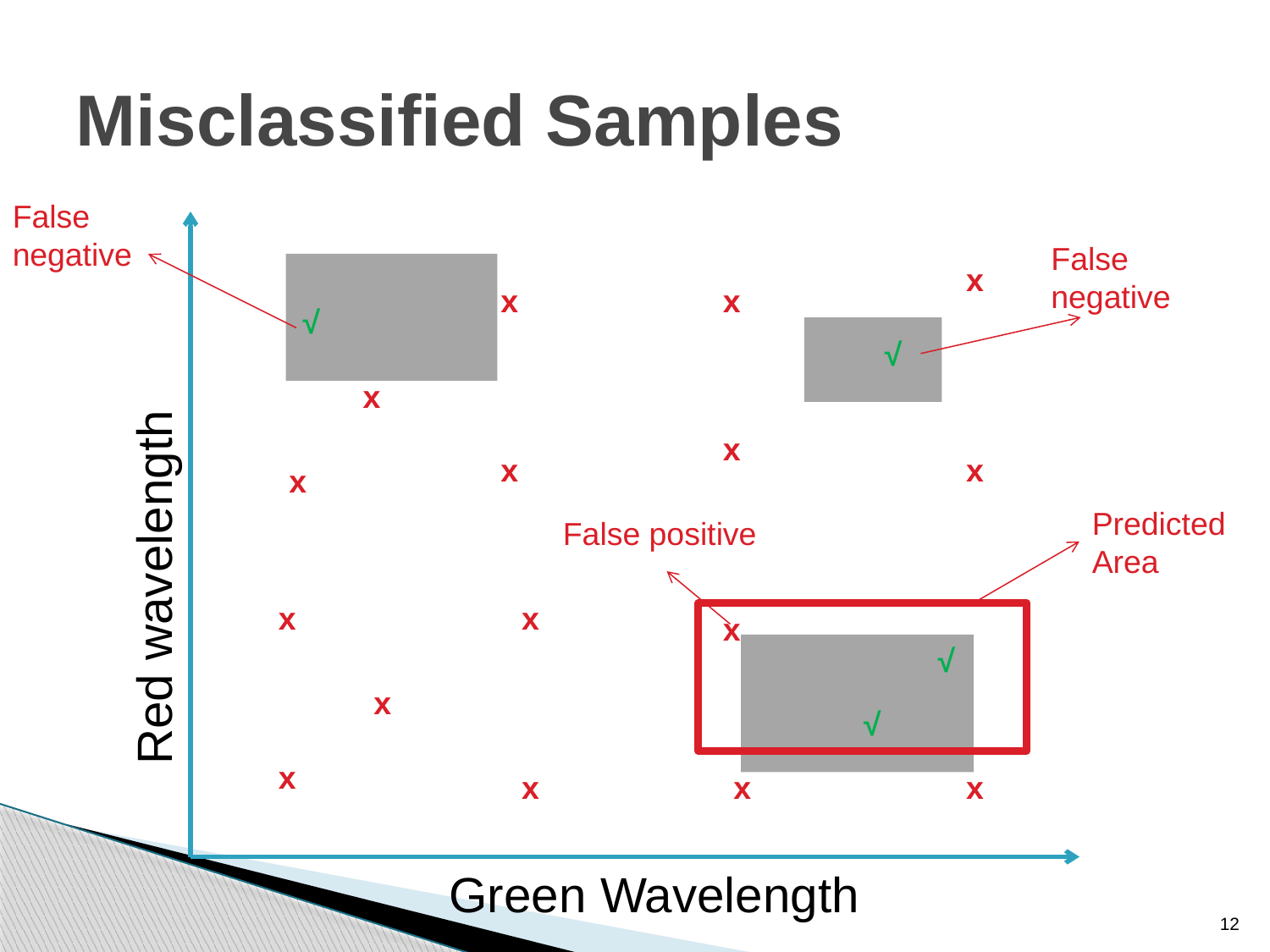

# Misclassified Samples
False
negative

Red wavelength

Green Wavelength
False
negative
x
x
x
√
√
x
x
x
x
x
Predicted Area
False positive
x
x

x
√
x
√
x
x
x
x
12